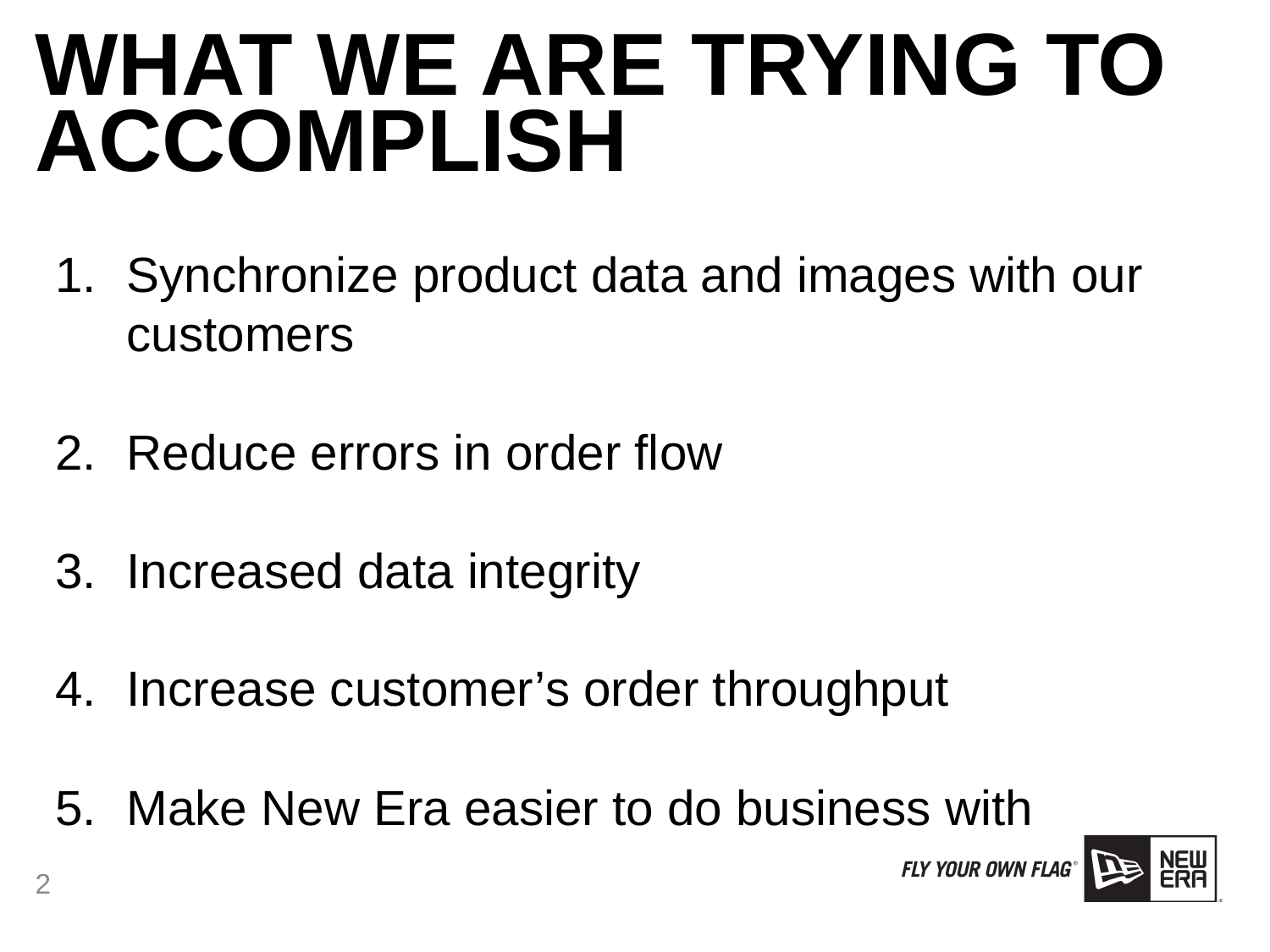

# What we are trying to accomplish
Synchronize product data and images with our customers

Reduce errors in order flow

Increased data integrity

Increase customer’s order throughput

Make New Era easier to do business with

2